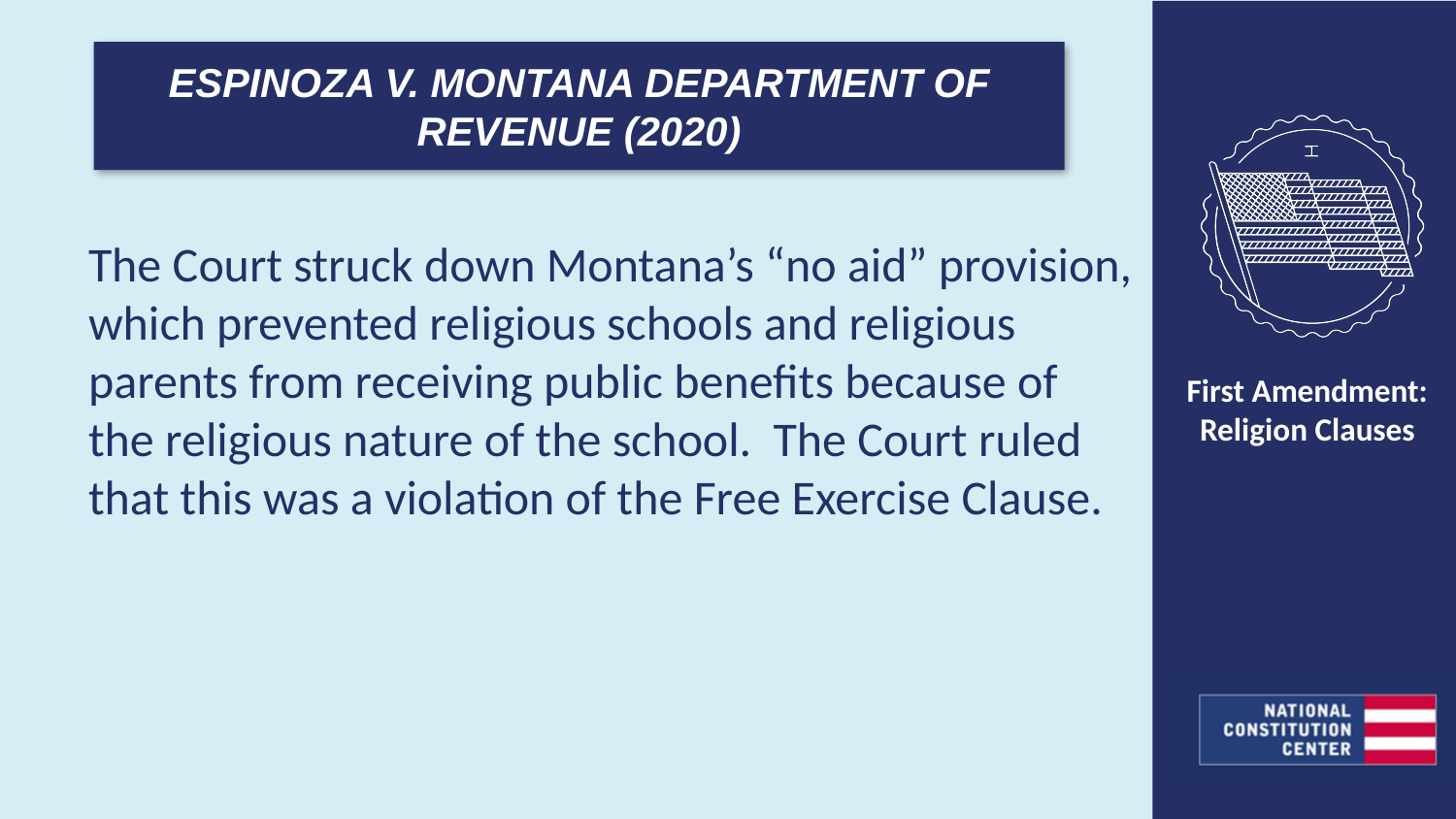

ESPINOZA V. MONTANA DEPARTMENT OF REVENUE (2020)
The Court struck down Montana’s “no aid” provision, which prevented religious schools and religious parents from receiving public benefits because of the religious nature of the school.  The Court ruled that this was a violation of the Free Exercise Clause.